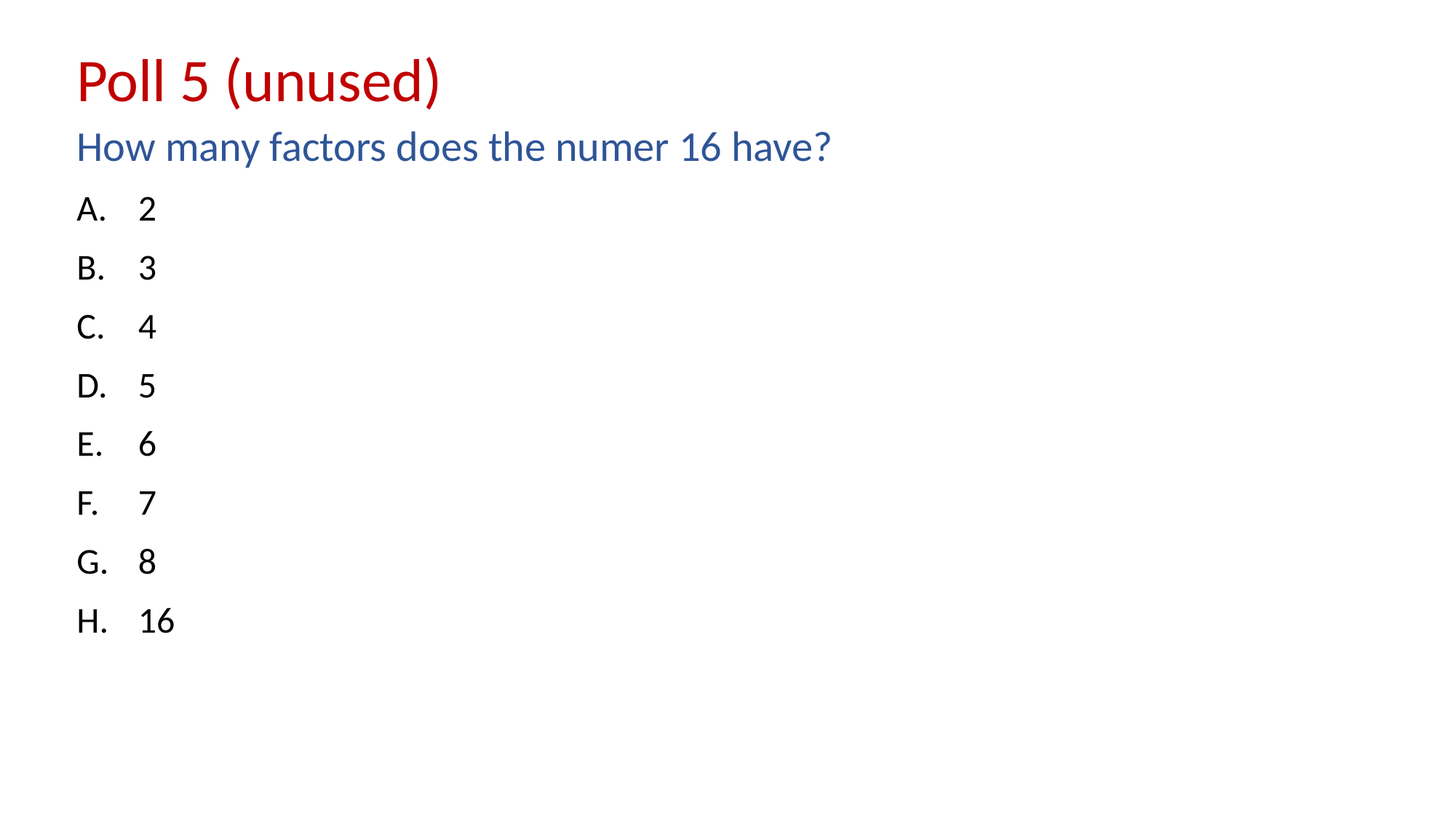

# Poll 5 (unused)
How many factors does the numer 16 have?
2
3
4
5
6
7
8
16